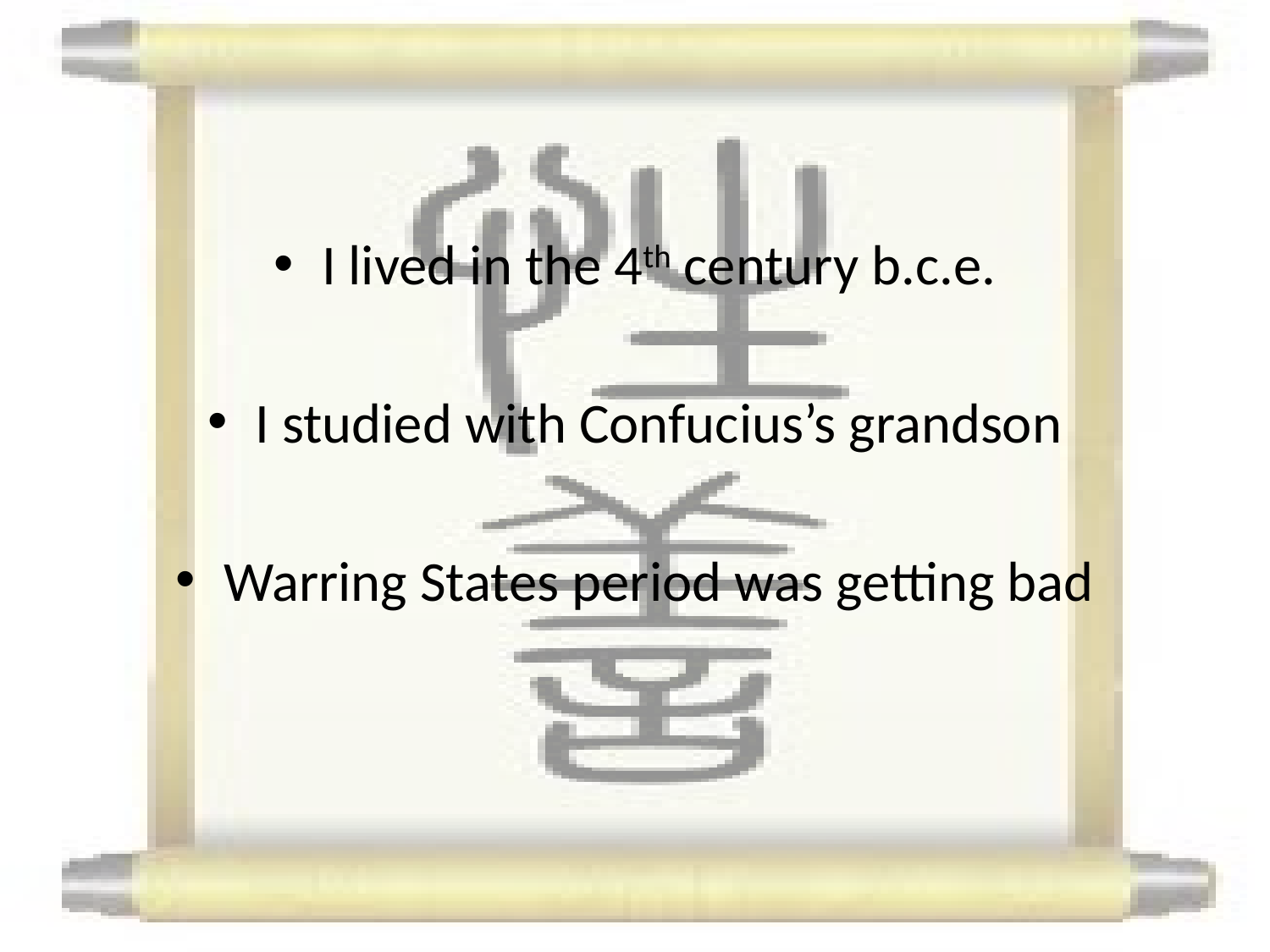

#
I lived in the 4th century b.c.e.

I studied with Confucius’s grandson

Warring States period was getting bad